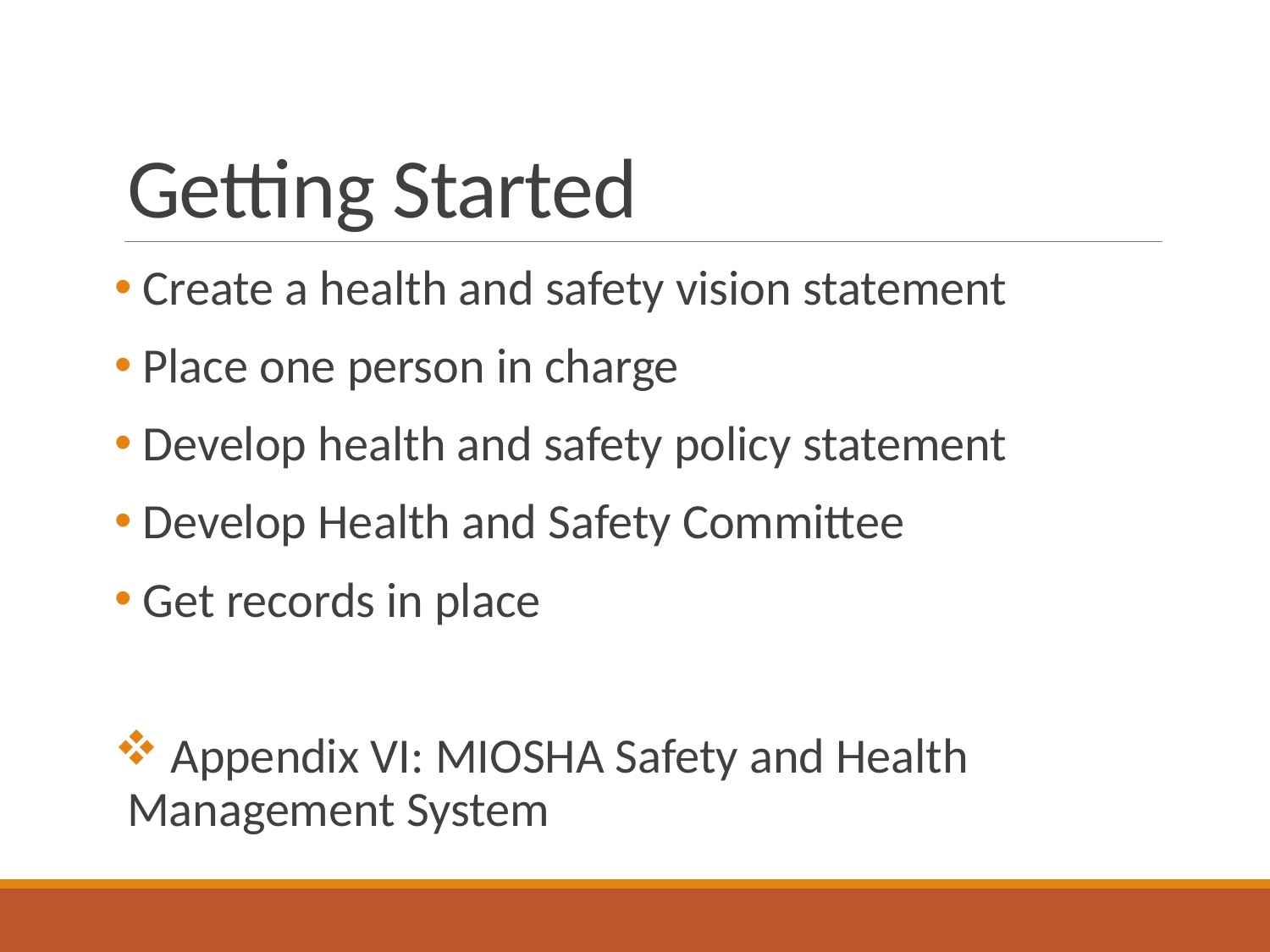

# Getting Started
 Create a health and safety vision statement
 Place one person in charge
 Develop health and safety policy statement
 Develop Health and Safety Committee
 Get records in place

 Appendix VI: MIOSHA Safety and Health Management System